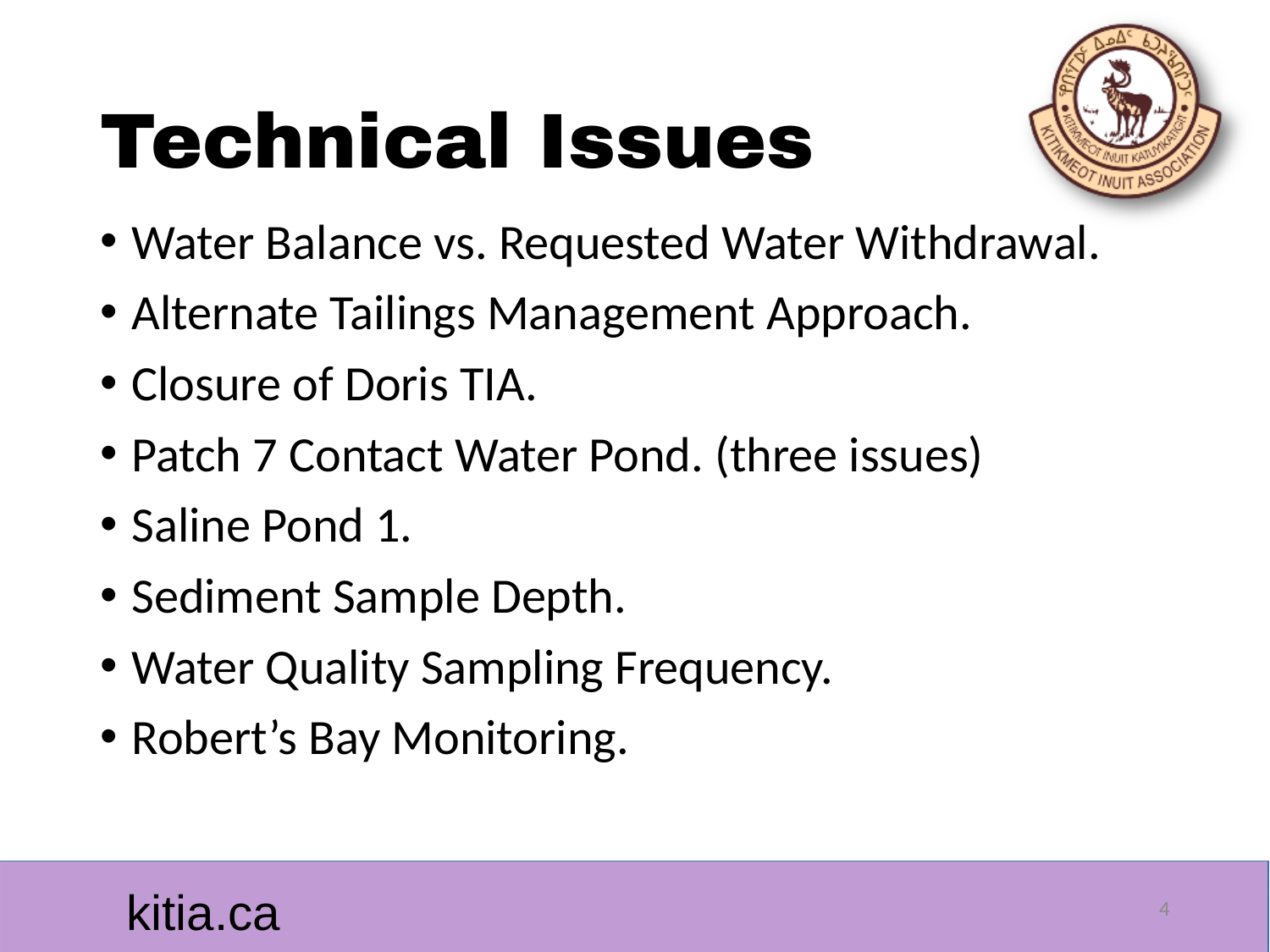

# Technical Issues
Water Balance vs. Requested Water Withdrawal.
Alternate Tailings Management Approach.
Closure of Doris TIA.
Patch 7 Contact Water Pond. (three issues)
Saline Pond 1.
Sediment Sample Depth.
Water Quality Sampling Frequency.
Robert’s Bay Monitoring.

4